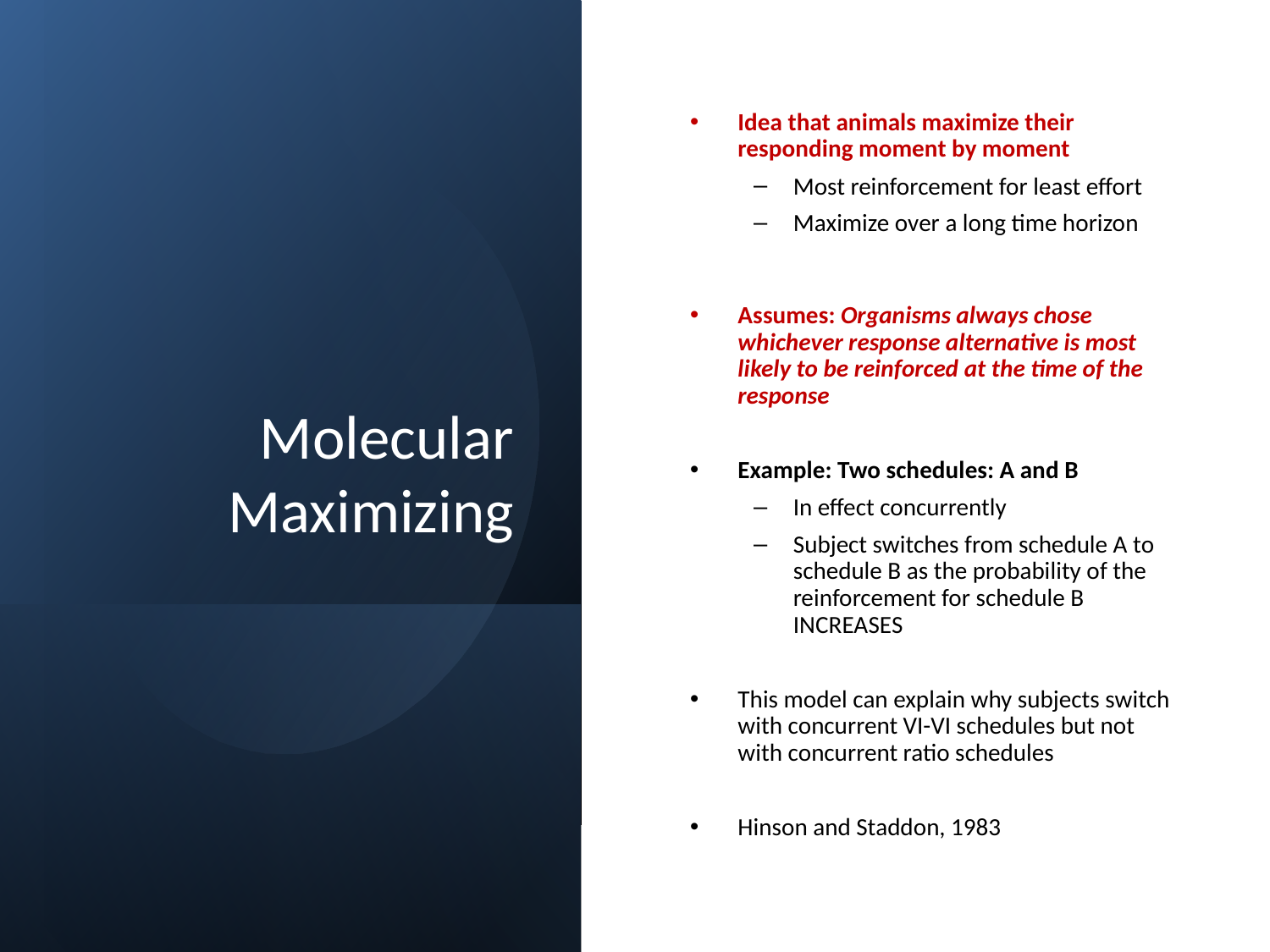

# Molecular Maximizing
Idea that animals maximize their responding moment by moment
Most reinforcement for least effort
Maximize over a long time horizon

Assumes: Organisms always chose whichever response alternative is most likely to be reinforced at the time of the response

Example: Two schedules: A and B
In effect concurrently
Subject switches from schedule A to schedule B as the probability of the reinforcement for schedule B INCREASES

This model can explain why subjects switch with concurrent VI-VI schedules but not with concurrent ratio schedules

Hinson and Staddon, 1983